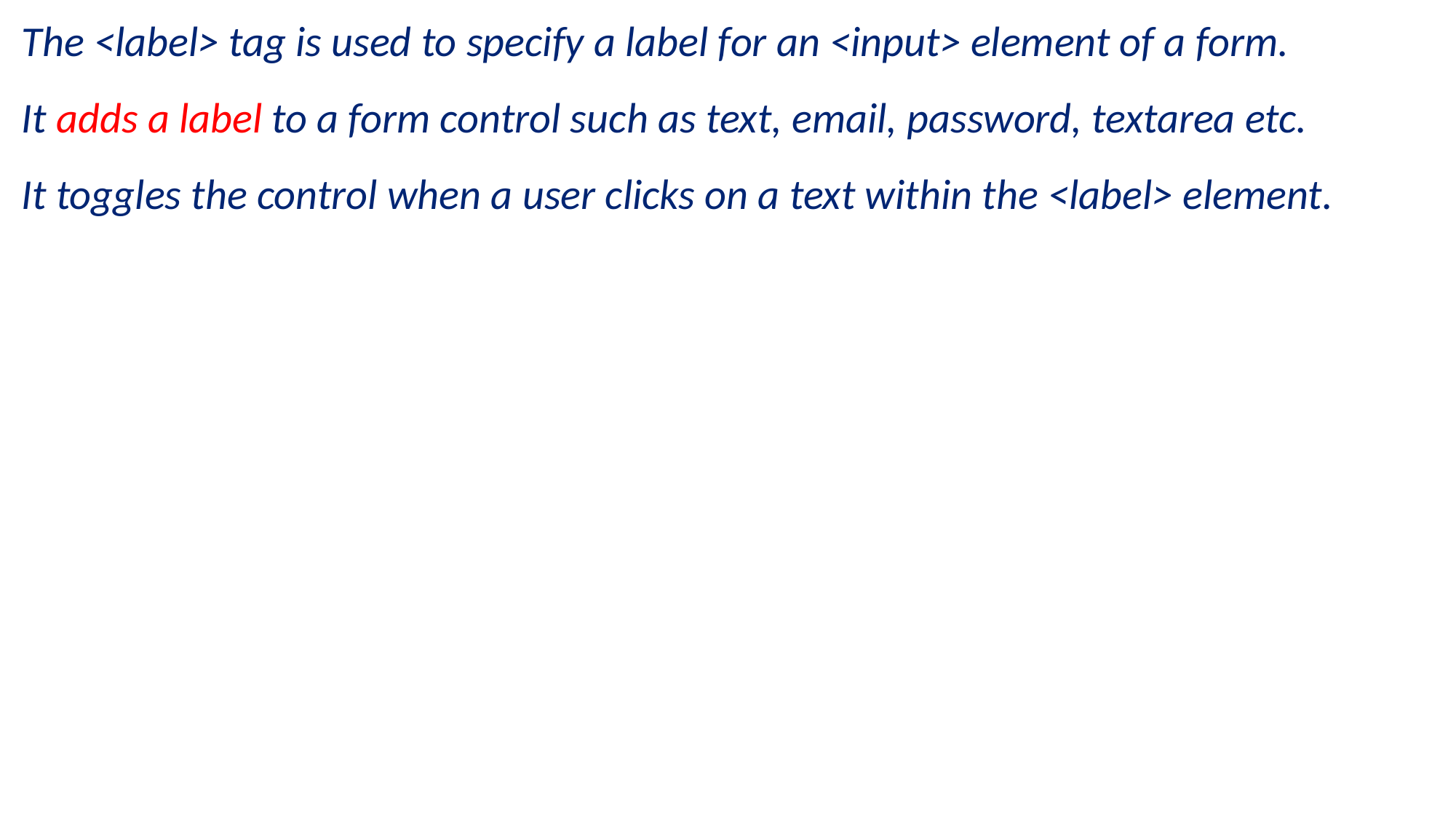

The <label> tag is used to specify a label for an <input> element of a form.
It adds a label to a form control such as text, email, password, textarea etc.
It toggles the control when a user clicks on a text within the <label> element.